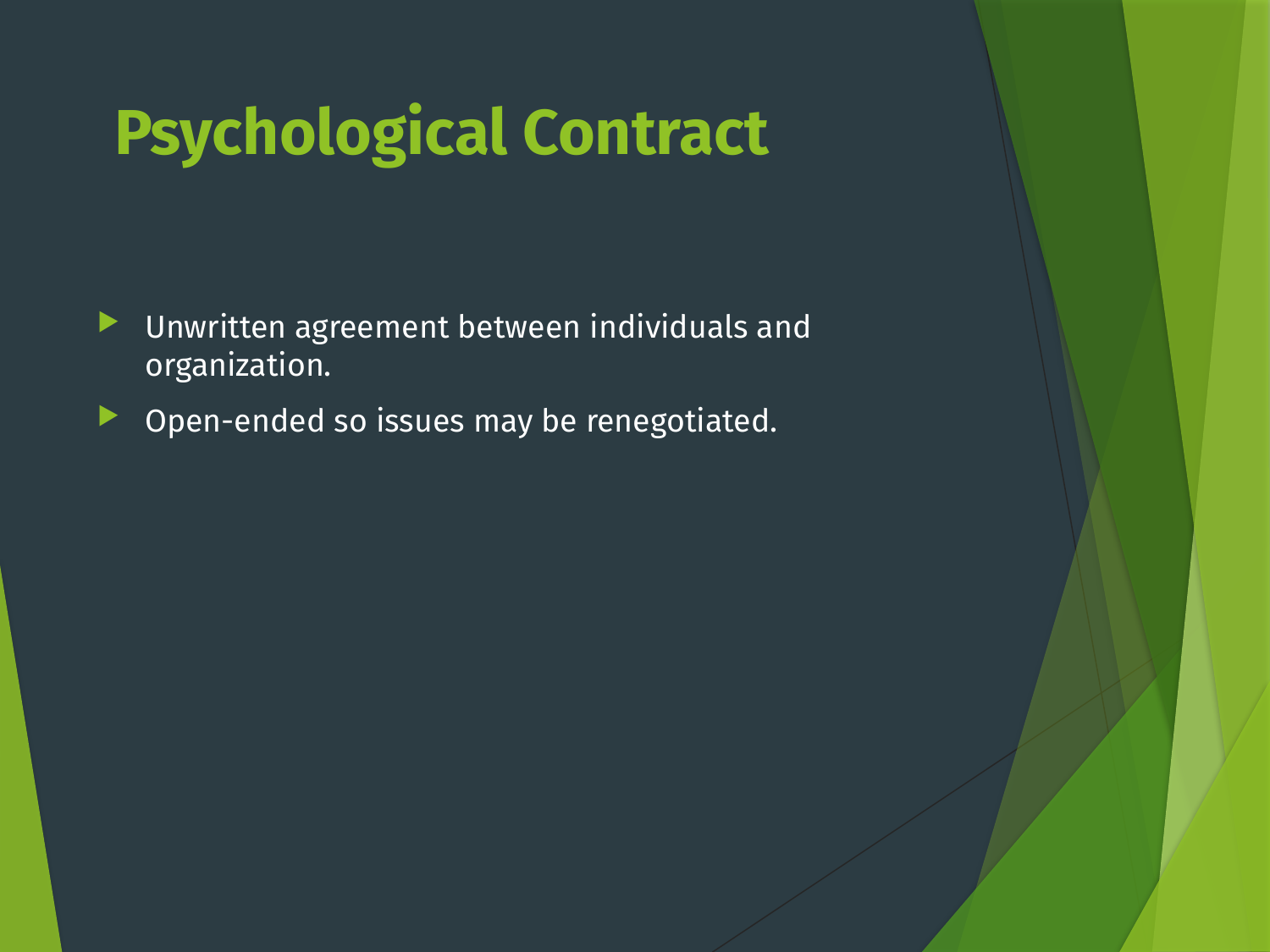

# Psychological Contract
Unwritten agreement between individuals and organization.
Open-ended so issues may be renegotiated.